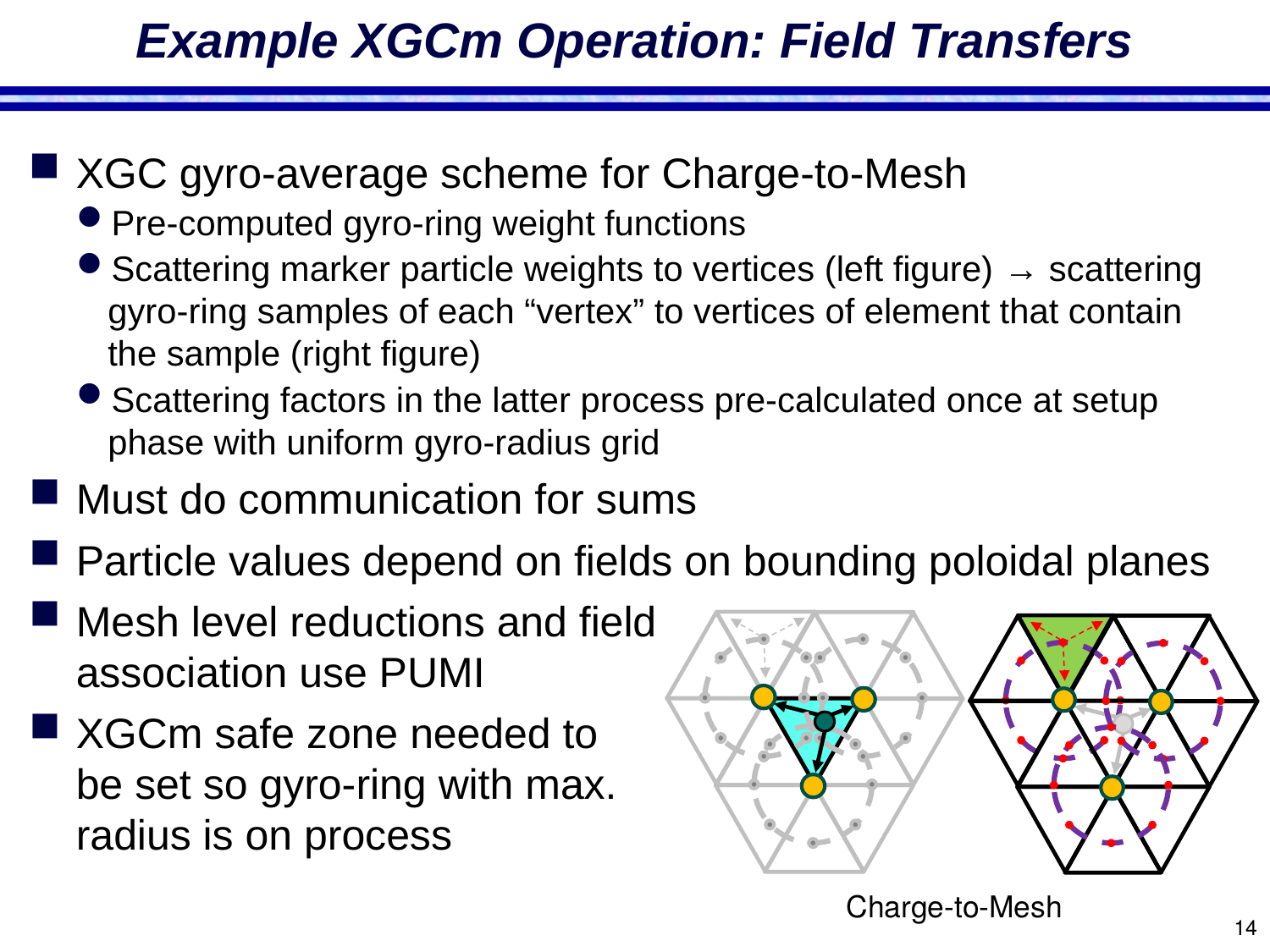

# Example XGCm Operation: Field Transfers
XGC gyro-average scheme for Charge-to-Mesh
Pre-computed gyro-ring weight functions
Scattering marker particle weights to vertices (left figure) → scattering gyro-ring samples of each “vertex” to vertices of element that contain the sample (right figure)
Scattering factors in the latter process pre-calculated once at setup phase with uniform gyro-radius grid
Must do communication for sums
Particle values depend on fields on bounding poloidal planes
Mesh level reductions and field
association use PUMI
XGCm safe zone needed to
be set so gyro-ring with max.
radius is on process

Charge-to-Mesh
14